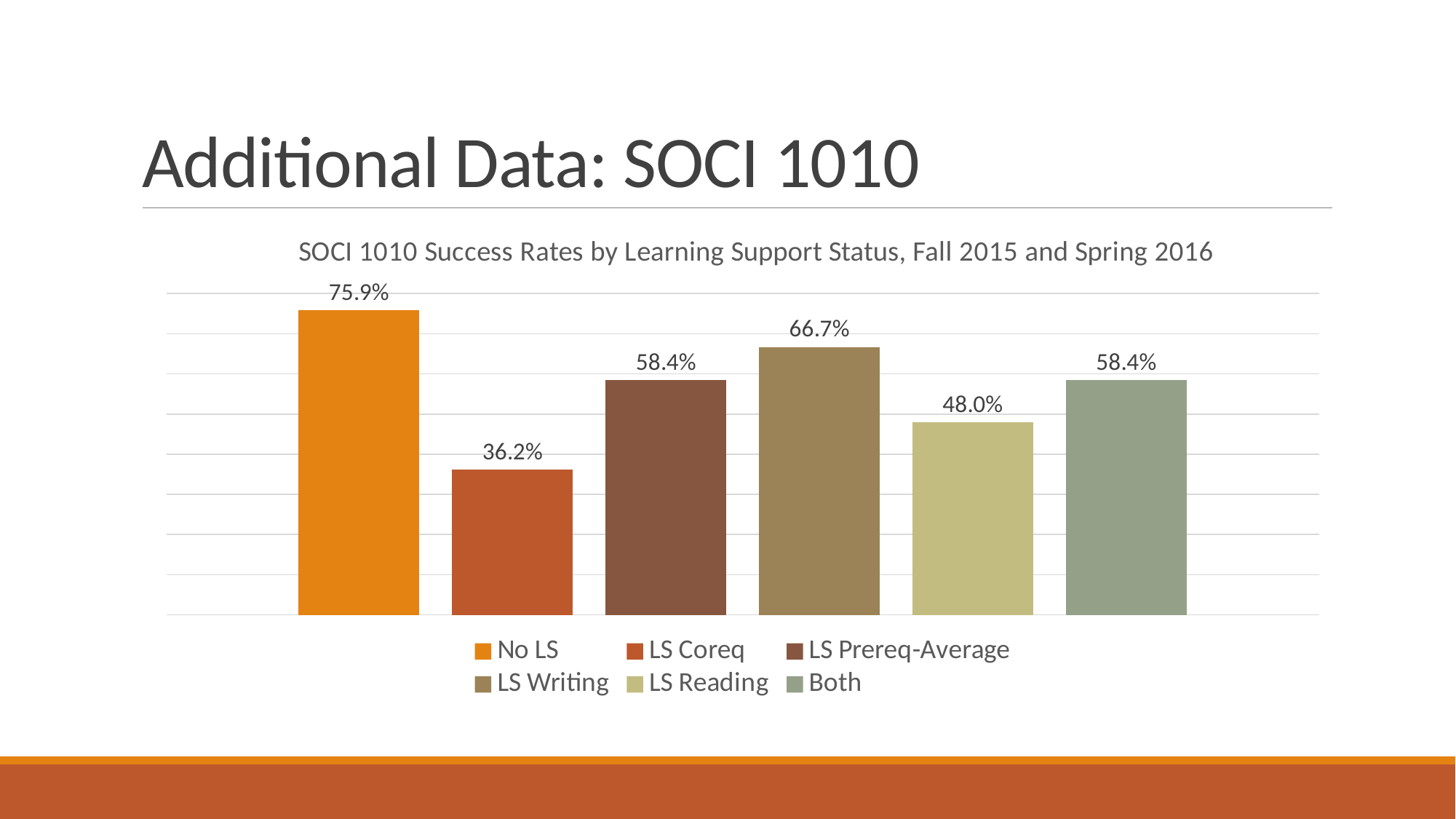

# Additional Data: SOCI 1010

### Chart: SOCI 1010 Success Rates by Learning Support Status, Fall 2015 and Spring 2016

| Category | No LS | LS Coreq | LS Prereq-Average | LS Writing | LS Reading | Both  |
|---|---|---|---|---|---|---|